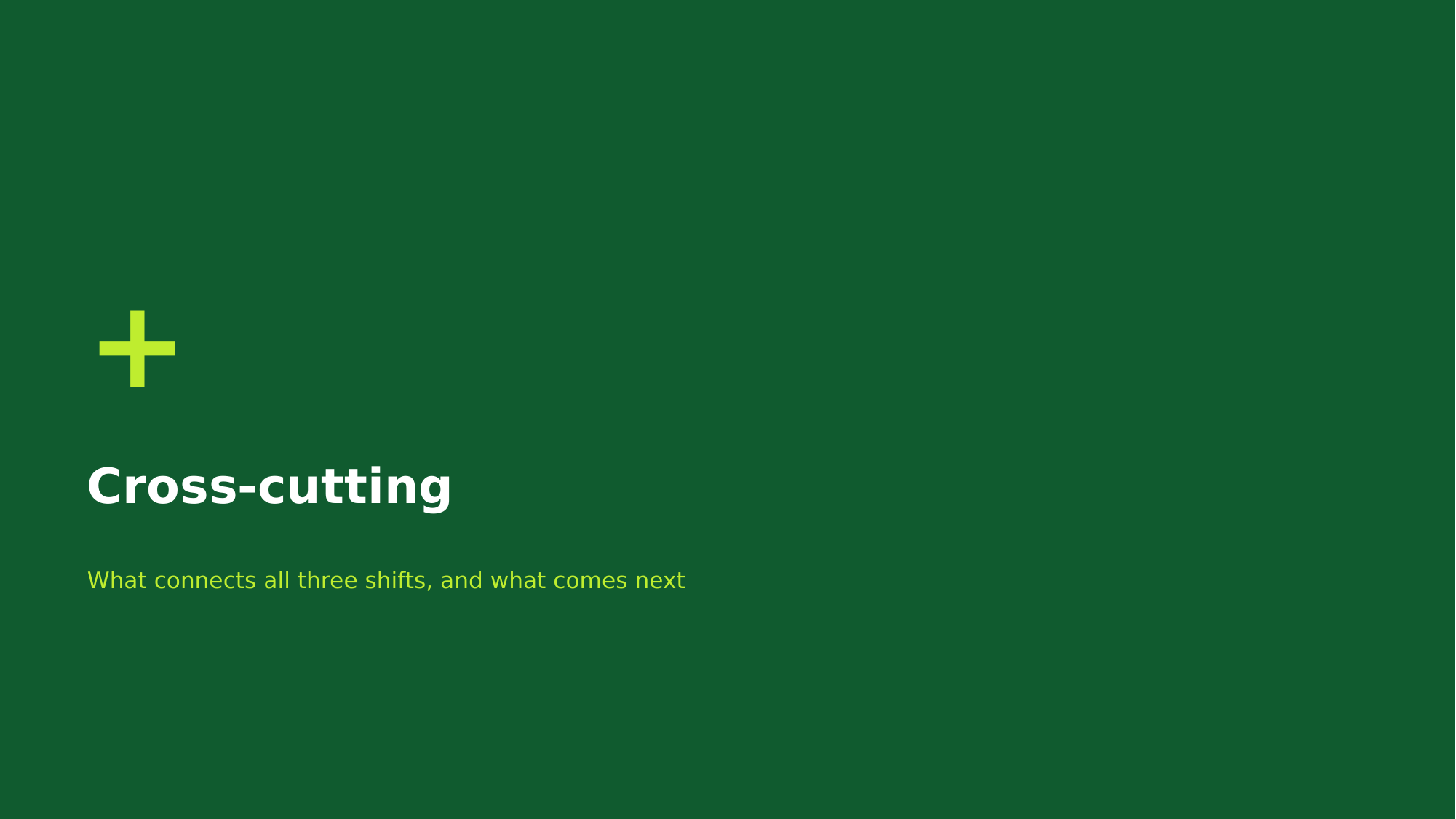

+
Cross-cutting
What connects all three shifts, and what comes next